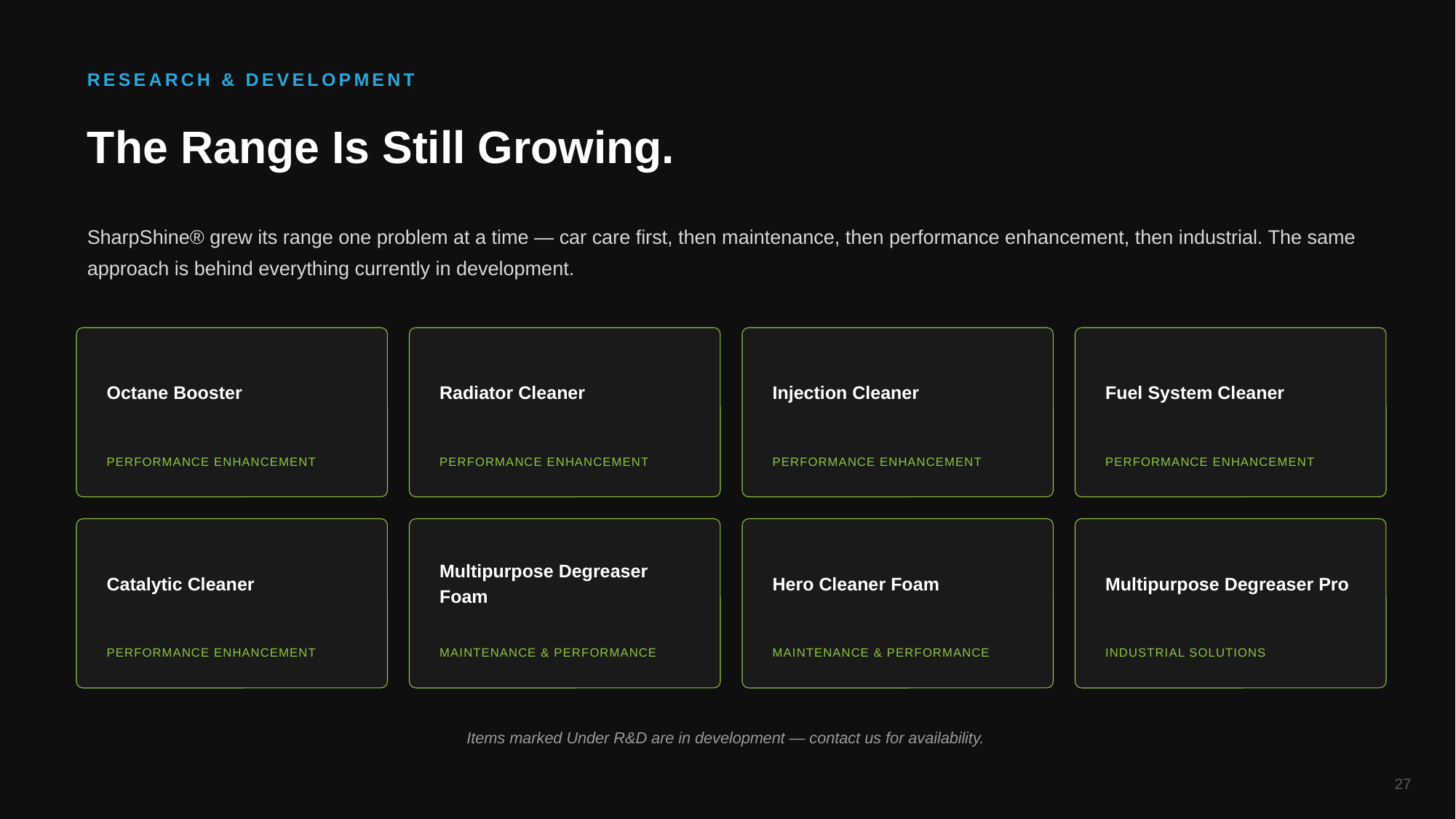

RESEARCH & DEVELOPMENT
The Range Is Still Growing.
SharpShine® grew its range one problem at a time — car care first, then maintenance, then performance enhancement, then industrial. The same approach is behind everything currently in development.

Octane Booster
Radiator Cleaner
Injection Cleaner
Fuel System Cleaner
PERFORMANCE ENHANCEMENT
PERFORMANCE ENHANCEMENT
PERFORMANCE ENHANCEMENT
PERFORMANCE ENHANCEMENT

Catalytic Cleaner
Multipurpose Degreaser Foam
Hero Cleaner Foam
Multipurpose Degreaser Pro
PERFORMANCE ENHANCEMENT
MAINTENANCE & PERFORMANCE
MAINTENANCE & PERFORMANCE
INDUSTRIAL SOLUTIONS
Items marked Under R&D are in development — contact us for availability.
27